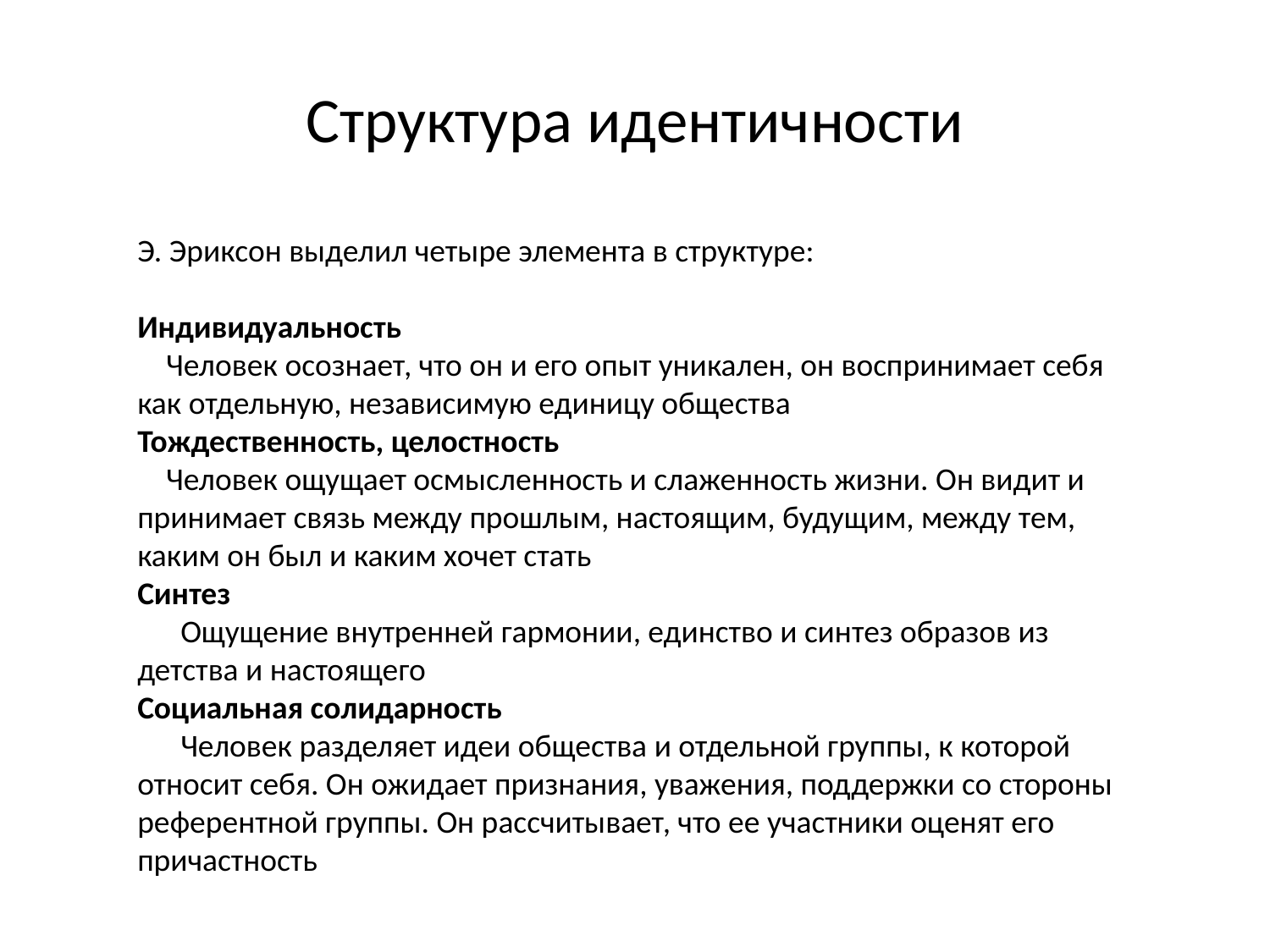

# Структура идентичности
Э. Эриксон выделил четыре элемента в структуре:
Индивидуальность
    Человек осознает, что он и его опыт уникален, он воспринимает себя как отдельную, независимую единицу общества
Тождественность, целостность
    Человек ощущает осмысленность и слаженность жизни. Он видит и принимает связь между прошлым, настоящим, будущим, между тем, каким он был и каким хочет стать
Синтез
      Ощущение внутренней гармонии, единство и синтез образов из детства и настоящего
Социальная солидарность
      Человек разделяет идеи общества и отдельной группы, к которой относит себя. Он ожидает признания, уважения, поддержки со стороны референтной группы. Он рассчитывает, что ее участники оценят его причастность